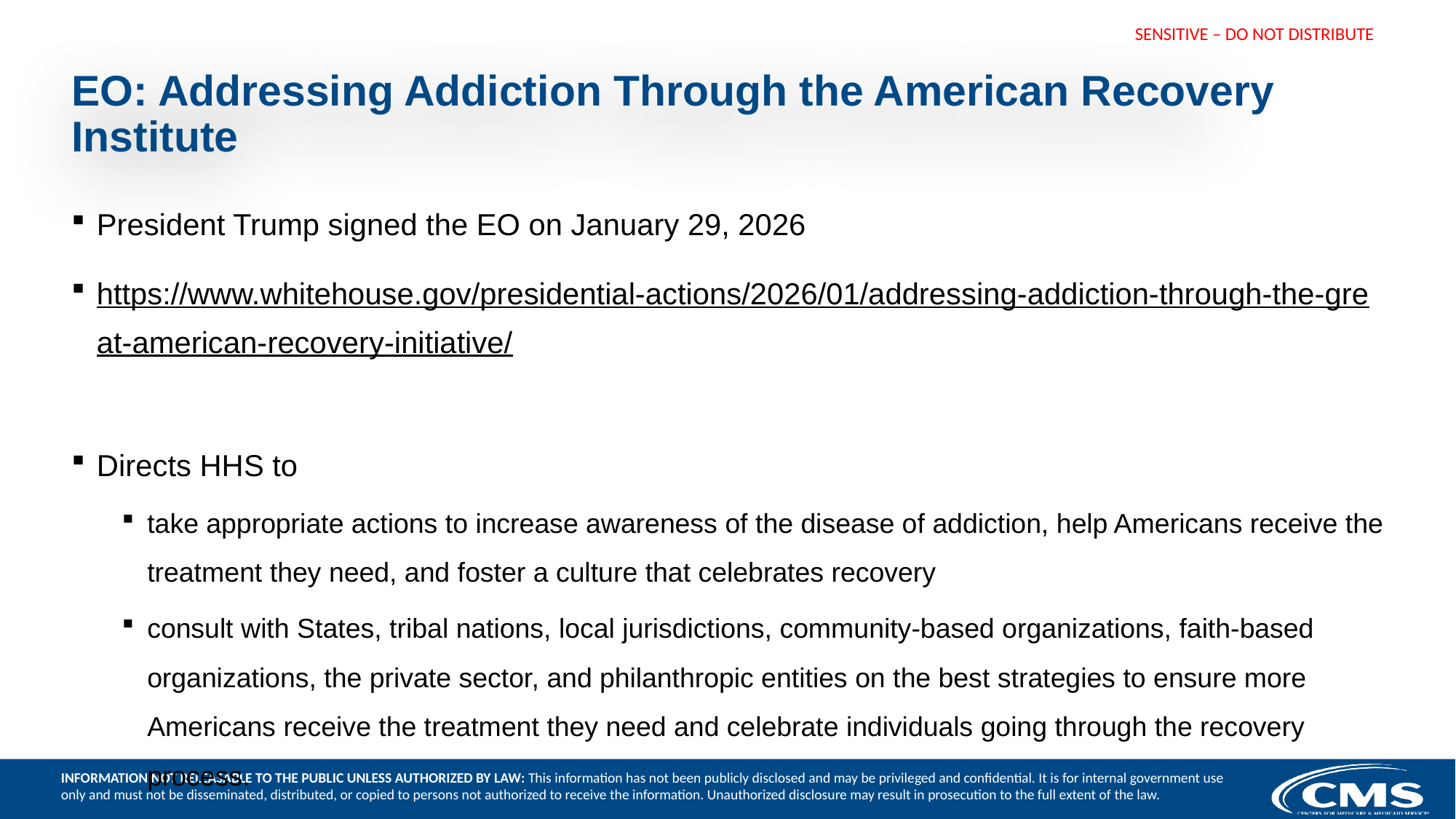

# EO: Addressing Addiction Through the American Recovery Institute
President Trump signed the EO on January 29, 2026
https://www.whitehouse.gov/presidential-actions/2026/01/addressing-addiction-through-the-great-american-recovery-initiative/
Directs HHS to
take appropriate actions to increase awareness of the disease of addiction, help Americans receive the treatment they need, and foster a culture that celebrates recovery
consult with States, tribal nations, local jurisdictions, community-based organizations, faith‑based organizations, the private sector, and philanthropic entities on the best strategies to ensure more Americans receive the treatment they need and celebrate individuals going through the recovery process.